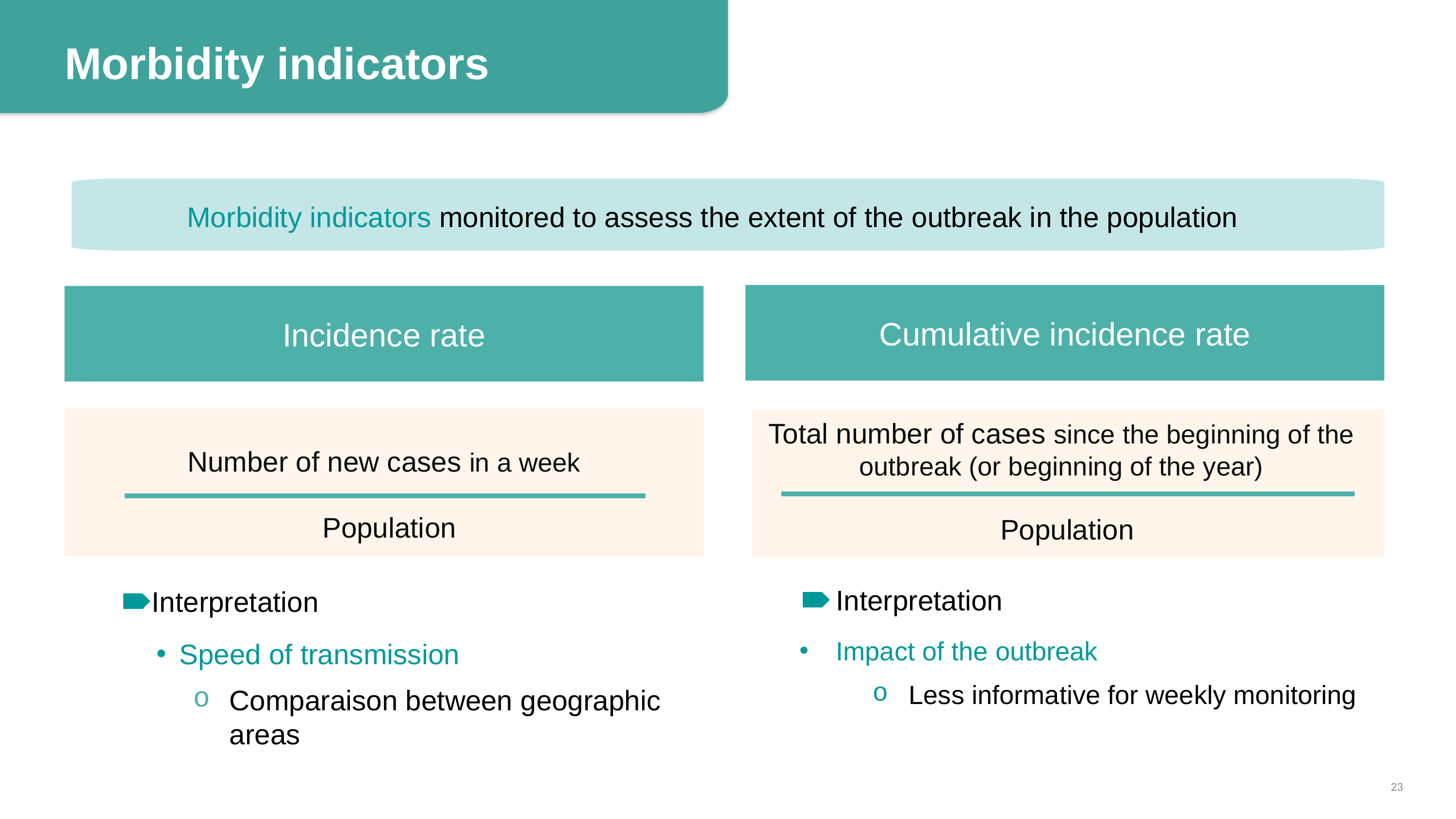

Morbidity indicators

Morbidity indicators monitored to assess the extent of the outbreak in the population
Cumulative incidence rate

Total number of cases since the beginning of the outbreak (or beginning of the year)
Population
Incidence rate

Number of new cases in a week
Population
Interpretation
Impact of the outbreak
Less informative for weekly monitoring
Interpretation
Speed of transmission
Comparaison between geographic areas
23